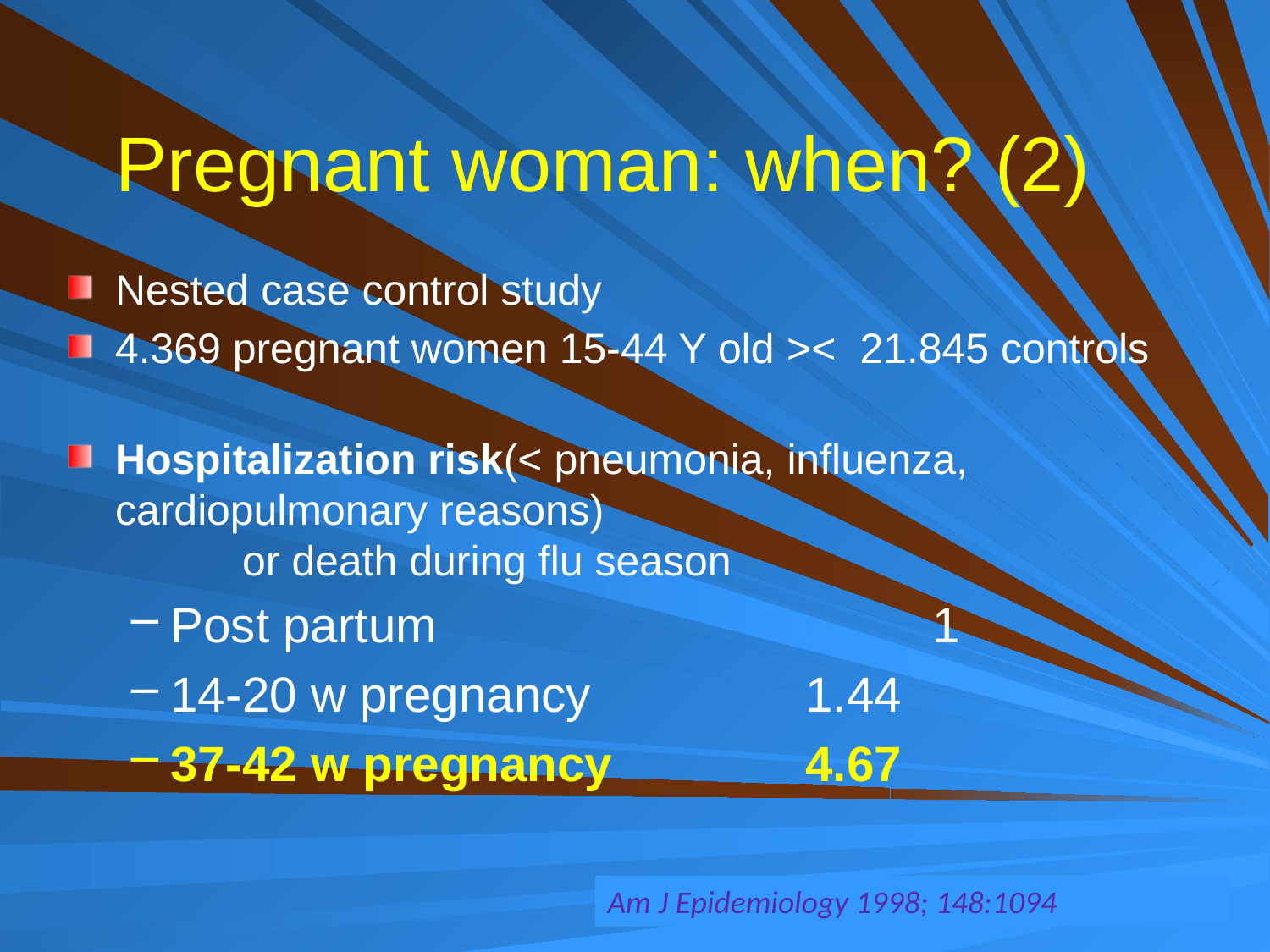

# Pregnant woman: when? (2)
Nested case control study
4.369 pregnant women 15-44 Y old ><  21.845 controls
Hospitalization risk(< pneumonia, influenza, 		cardiopulmonary reasons) 						or death during flu season
Post partum				1
14-20 w pregnancy		1.44
37-42 w pregnancy		4.67

Am J Epidemiology 1998; 148:1094